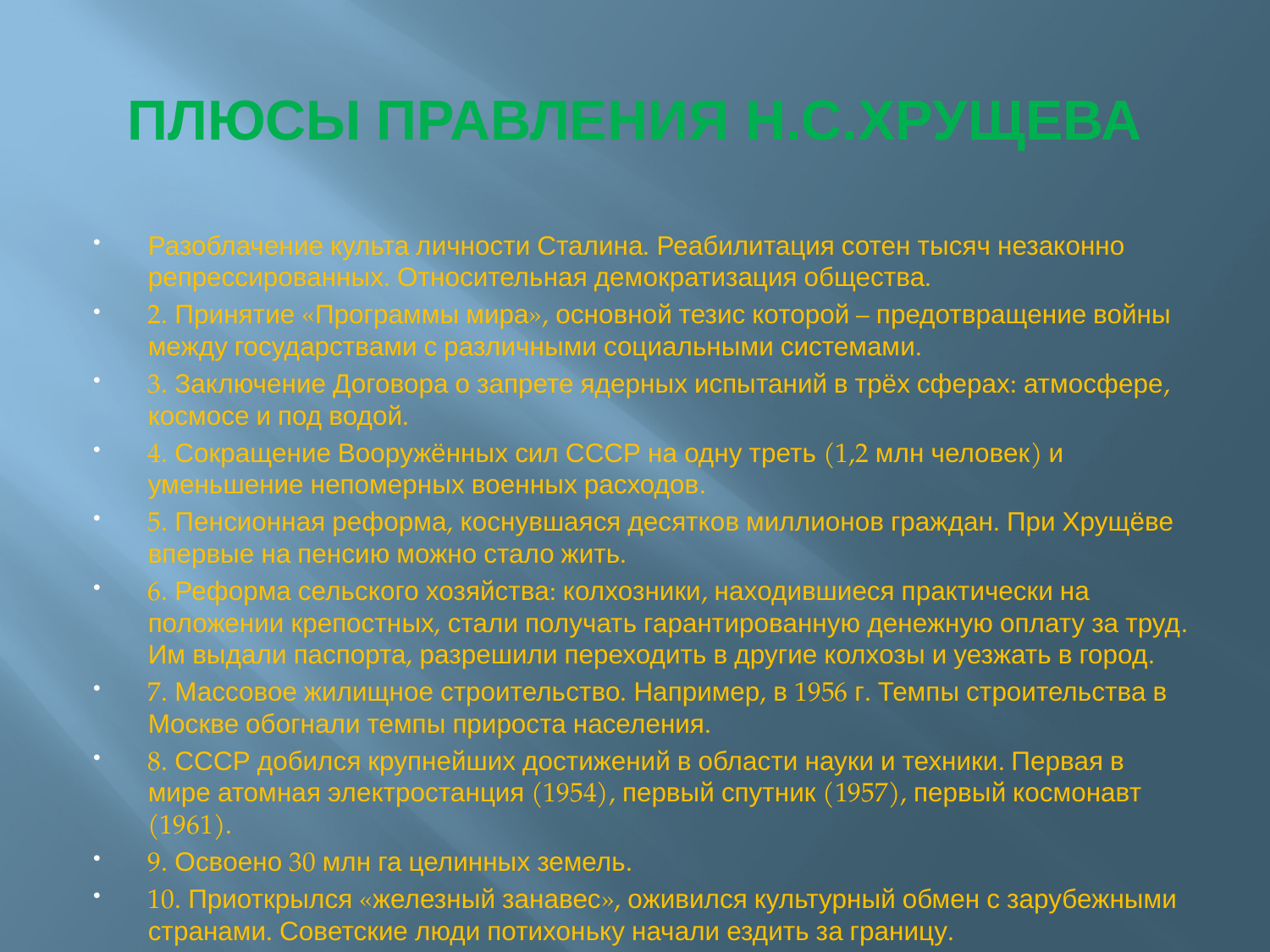

# ПЛЮСЫ ПРАВЛЕНИЯ Н.С.ХРУЩЕВА
Разоблачение культа личности Сталина. Реабилитация сотен тысяч незаконно репрессированных. Относительная демократизация общества.
2. Принятие «Программы мира», основной тезис которой – предотвращение войны между государствами с различными социальными системами.
3. Заключение Договора о запрете ядерных испытаний в трёх сферах: атмосфере, космосе и под водой.
4. Сокращение Вооружённых сил СССР на одну треть (1,2 млн человек) и уменьшение непомерных военных расходов.
5. Пенсионная реформа, коснувшаяся десятков миллионов граждан. При Хрущёве впервые на пенсию можно стало жить.
6. Реформа сельского хозяйства: колхозники, находившиеся практически на положении крепостных, стали получать гарантированную денежную оплату за труд. Им выдали паспорта, разрешили переходить в другие колхозы и уезжать в город.
7. Массовое жилищное строительство. Например, в 1956 г. Темпы строительства в Москве обогнали темпы прироста населения.
8. СССР добился крупнейших достижений в области науки и техники. Первая в мире атомная электростанция (1954), первый спутник (1957), первый космонавт (1961).
9. Освоено 30 млн га целинных земель.
10. Приоткрылся «железный занавес», оживился культурный обмен с зарубежными странами. Советские люди потихоньку начали ездить за границу.